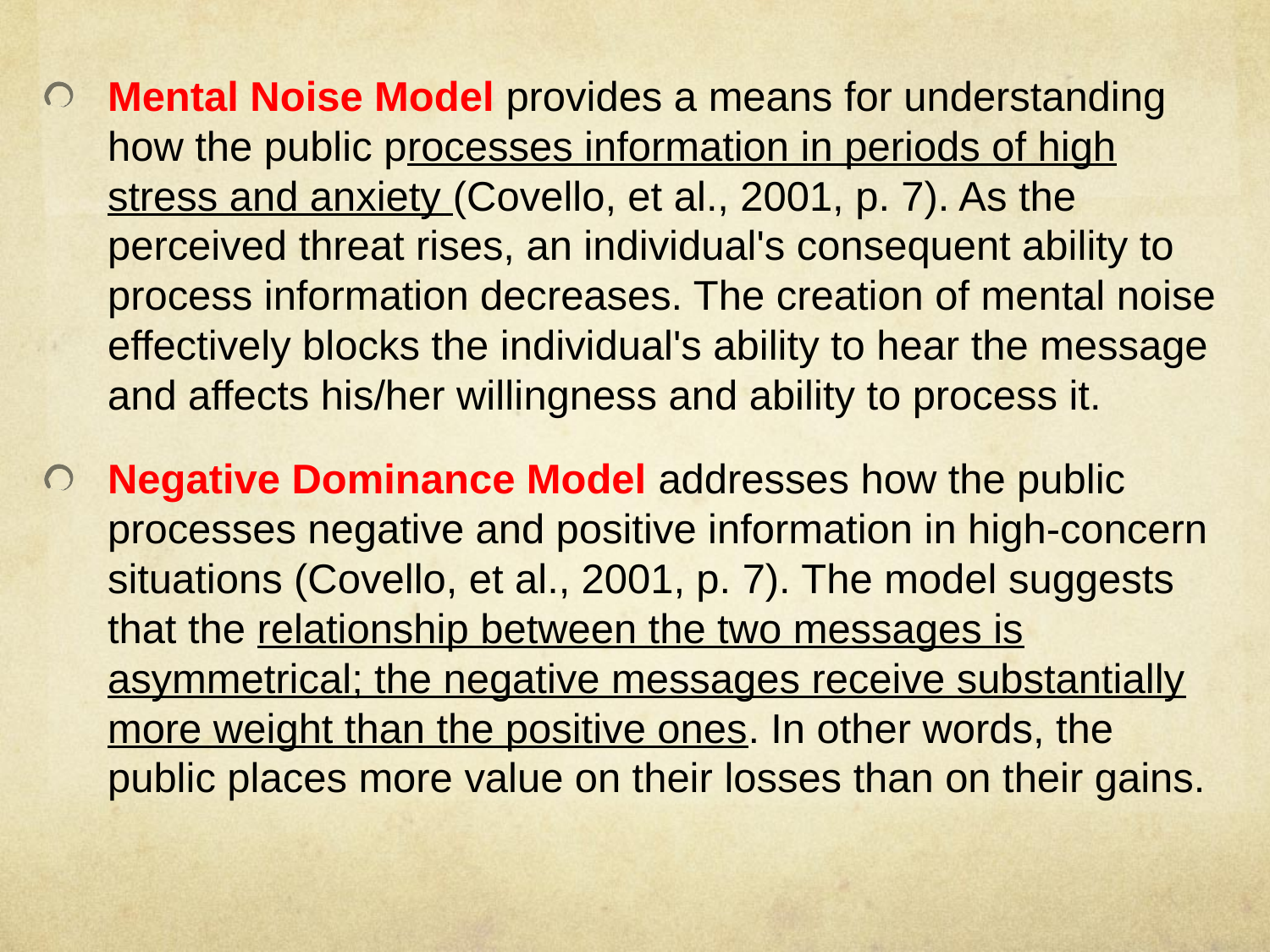

Mental Noise Model provides a means for understanding how the public processes information in periods of high stress and anxiety (Covello, et al., 2001, p. 7). As the perceived threat rises, an individual's consequent ability to process information decreases. The creation of mental noise effectively blocks the individual's ability to hear the message and affects his/her willingness and ability to process it.
Negative Dominance Model addresses how the public processes negative and positive information in high-concern situations (Covello, et al., 2001, p. 7). The model suggests that the relationship between the two messages is asymmetrical; the negative messages receive substantially more weight than the positive ones. In other words, the public places more value on their losses than on their gains.